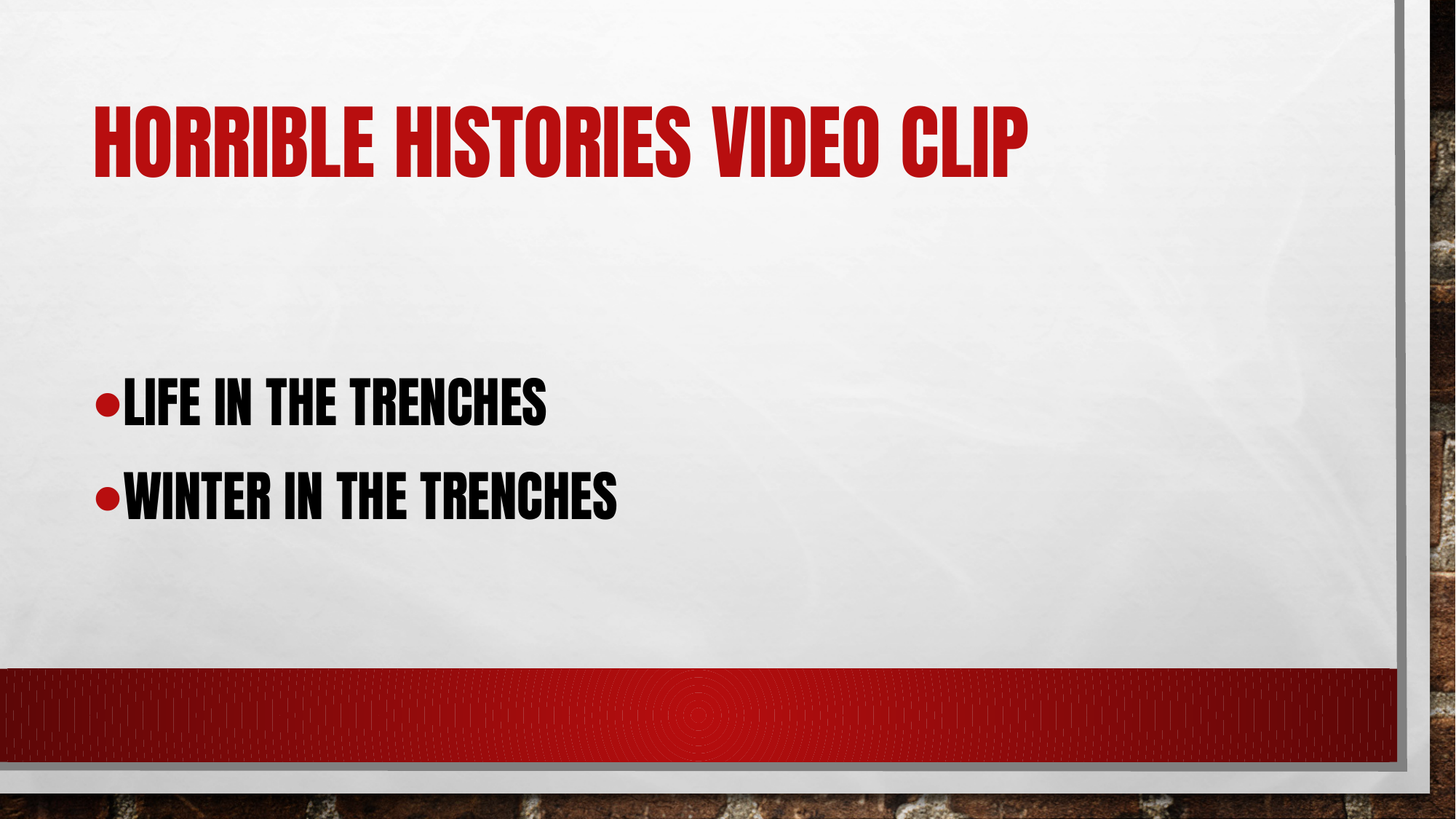

# Horrible Histories Video Clip
Life in the Trenches
Winter in the Trenches